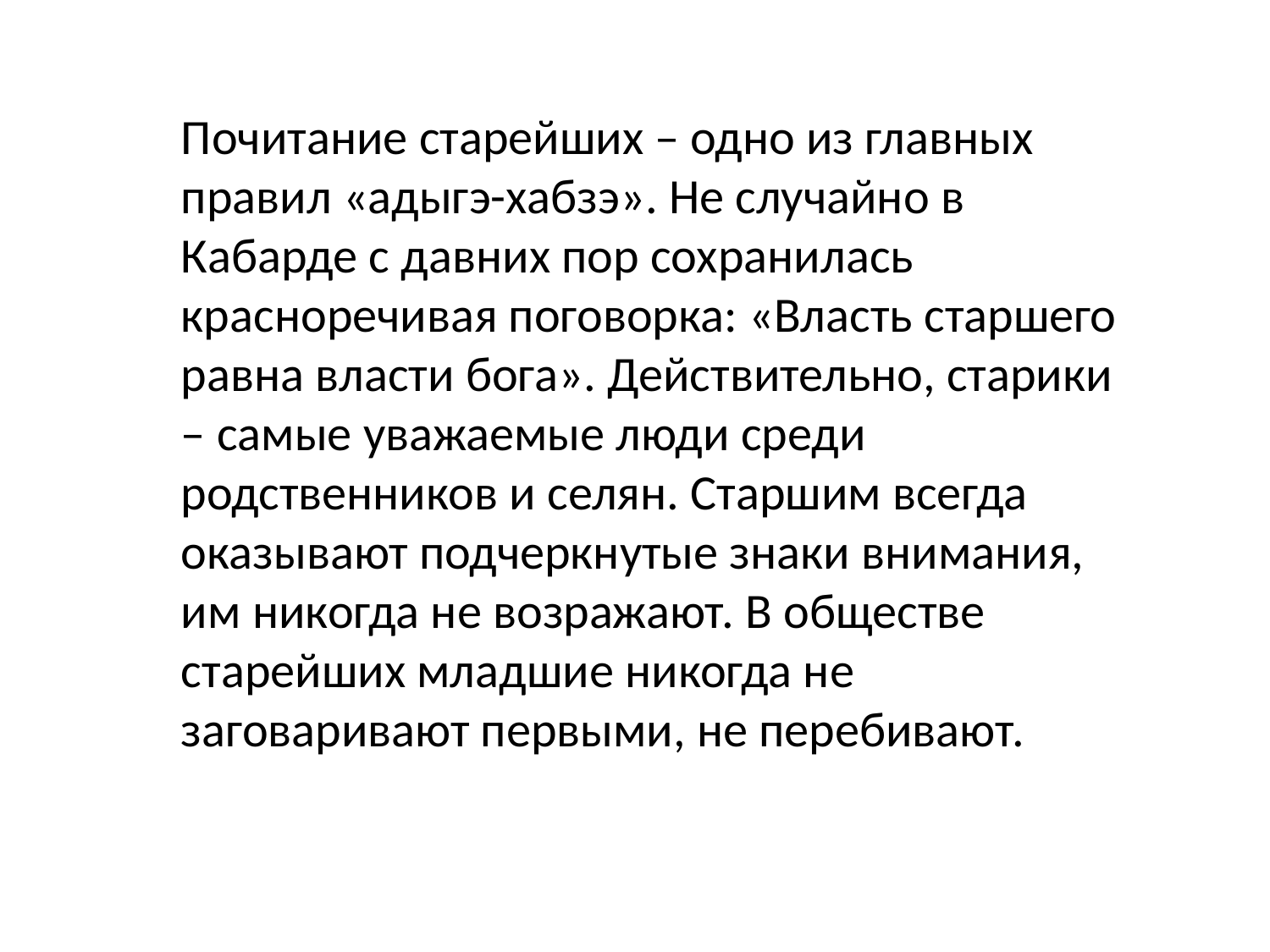

Почитание старейших – одно из главных правил «адыгэ-хабзэ». Не случайно в Кабарде с давних пор сохранилась красноречивая поговорка: «Власть старшего равна власти бога». Действительно, старики – самые уважаемые люди среди родственников и селян. Старшим всегда оказывают подчеркнутые знаки внимания, им никогда не возражают. В обществе старейших младшие никогда не заговаривают первыми, не перебивают.